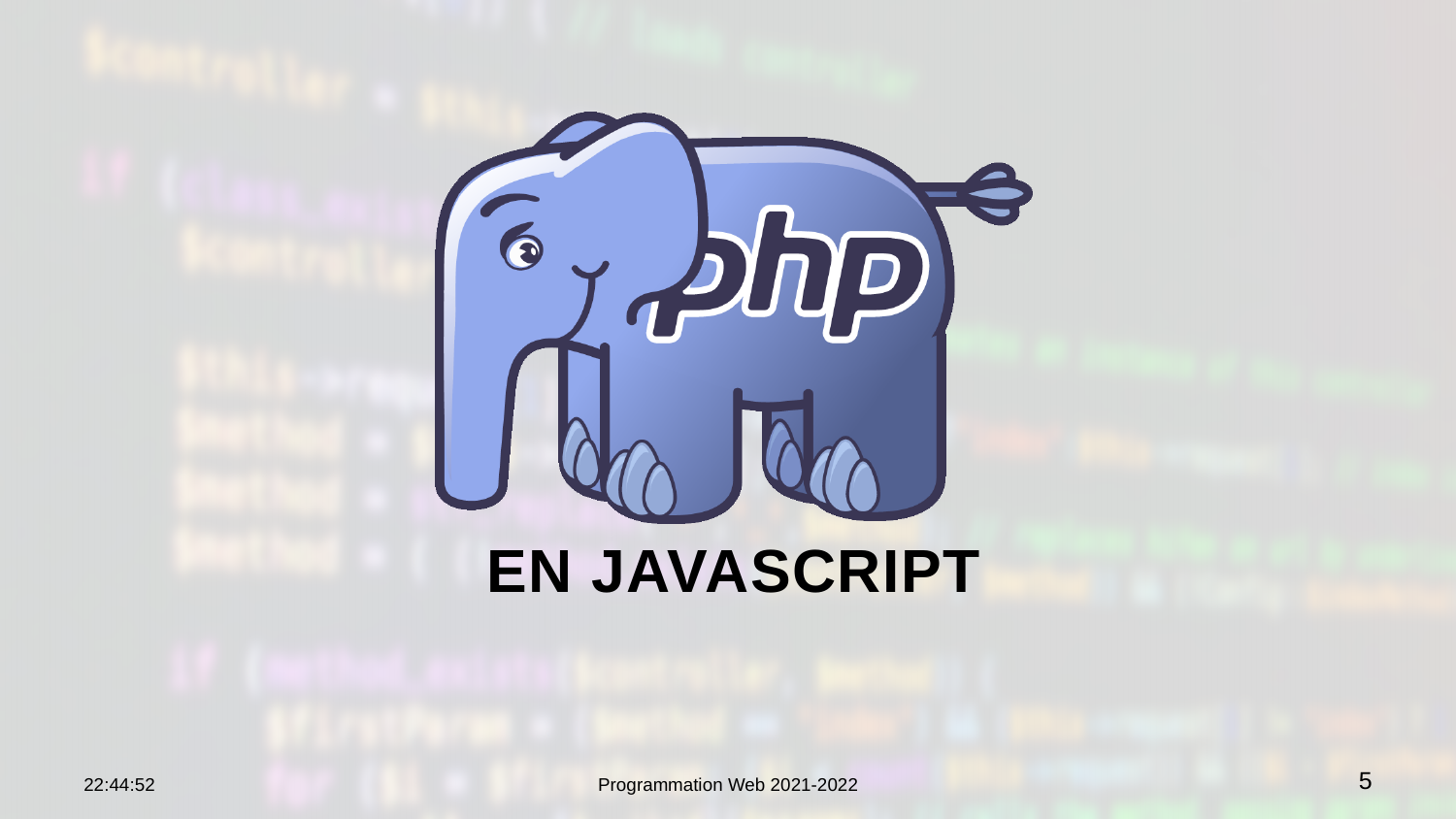

# En JavaScript
22:44:52
Programmation Web 2021-2022
5